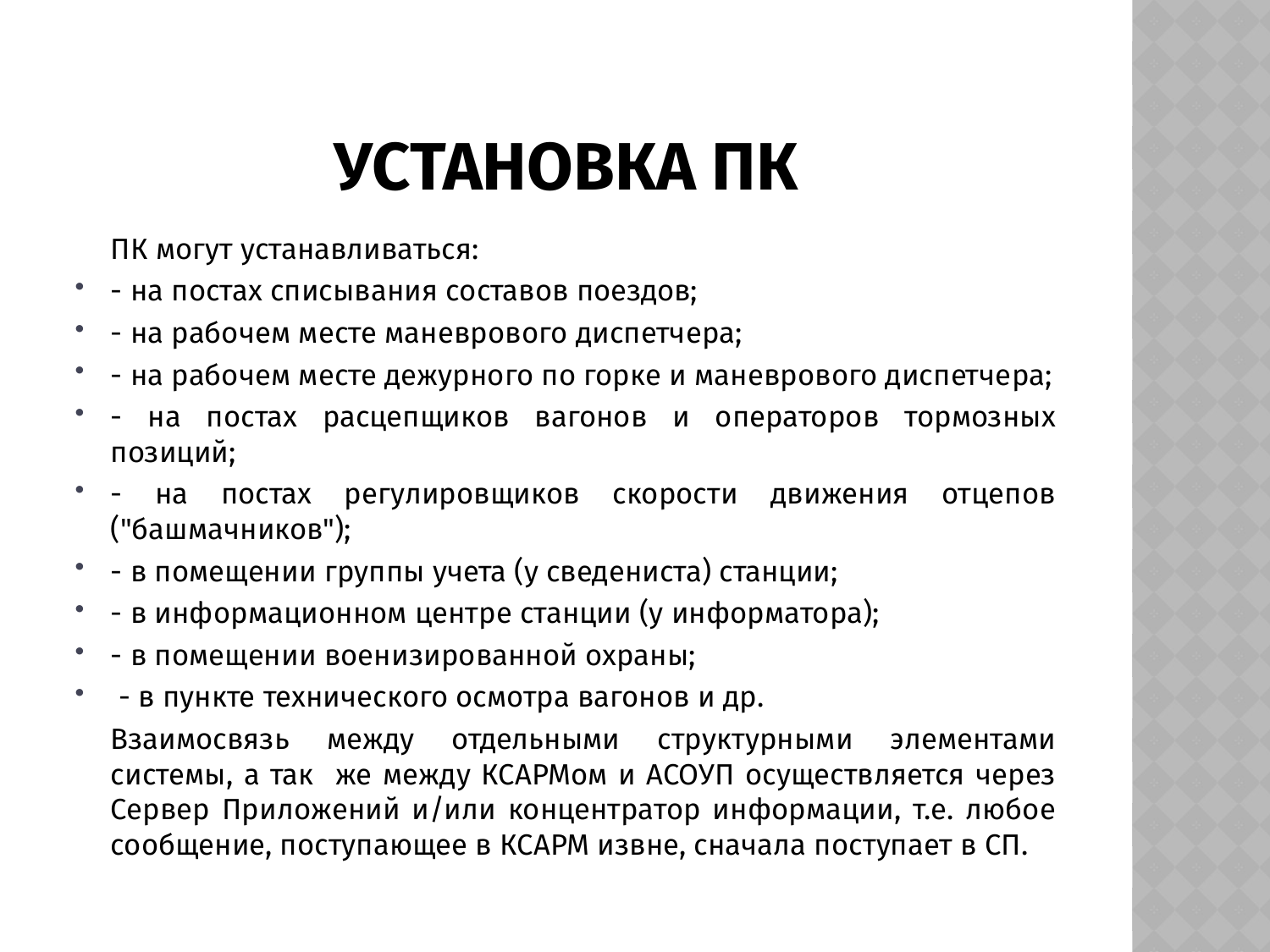

# Установка ПК
		ПК могут устанавливаться:
- на постах списывания составов поездов;
- на рабочем месте маневрового диспетчера;
- на рабочем месте дежурного по горке и маневрового диспетчера;
- на постах расцепщиков вагонов и операторов тормозных позиций;
- на постах регулировщиков скорости движения отцепов ("башмачников");
- в помещении группы учета (у сведениста) станции;
- в информационном центре станции (у информатора);
- в помещении военизированной охраны;
 - в пункте технического осмотра вагонов и др.
		Взаимосвязь между отдельными структурными элементами системы, а так  же между КСАРМом и АСОУП осуществляется через Сервер Приложений и/или концентратор информации, т.е. любое сообщение, поступающее в КСАРМ извне, сначала поступает в СП.